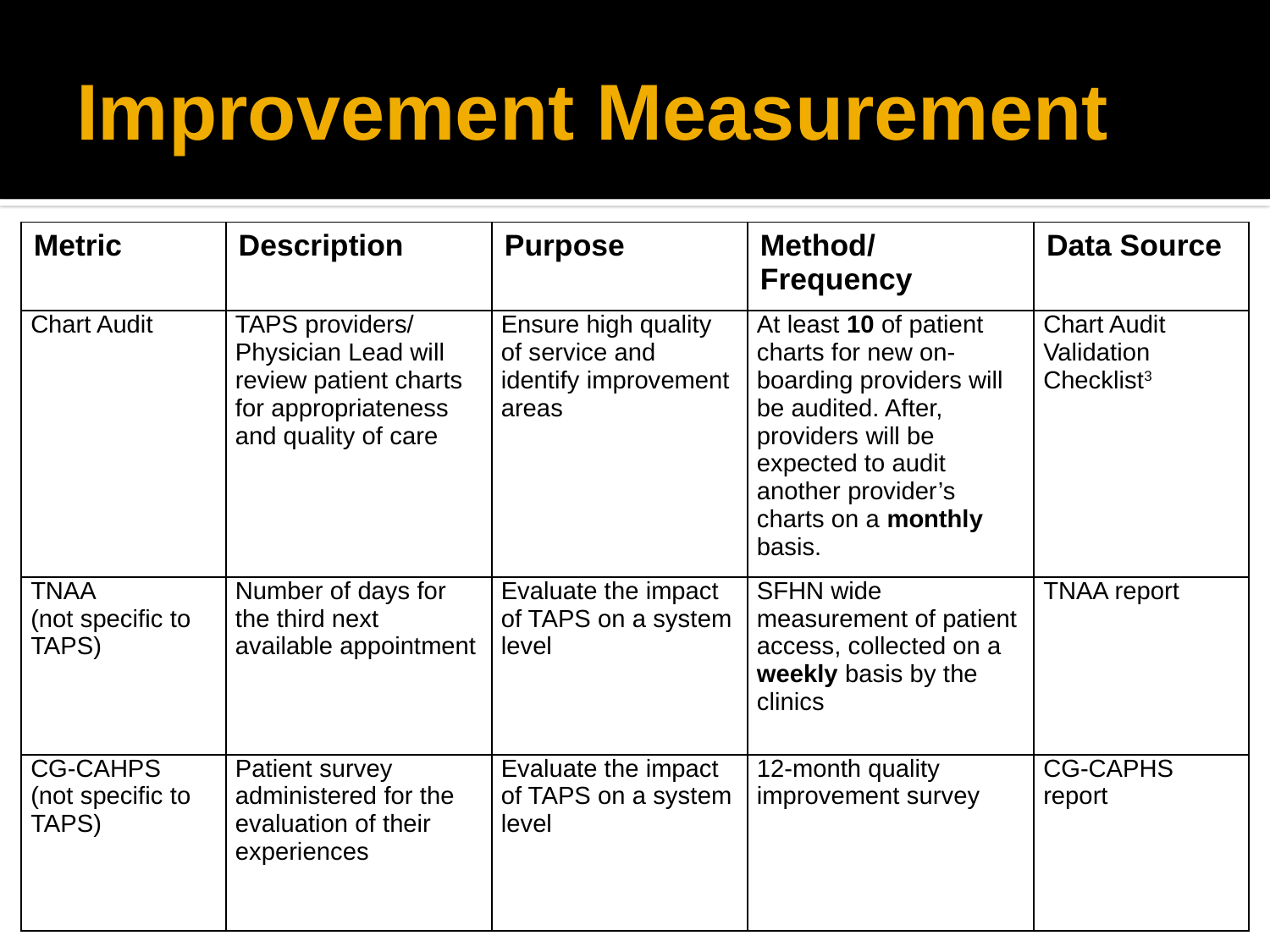

# Improvement Measurement
| Metric | Description | Purpose | Method/Frequency | Data Source |
| --- | --- | --- | --- | --- |
| Chart Audit | TAPS providers/ Physician Lead will review patient charts for appropriateness and quality of care | Ensure high quality of service and identify improvement areas | At least 10 of patient charts for new on-boarding providers will be audited. After, providers will be expected to audit another provider’s charts on a monthly basis. | Chart Audit Validation Checklist3 |
| TNAA (not specific to TAPS) | Number of days for the third next available appointment | Evaluate the impact of TAPS on a system level | SFHN wide measurement of patient access, collected on a weekly basis by the clinics | TNAA report |
| CG-CAHPS (not specific to TAPS) | Patient survey administered for the evaluation of their experiences | Evaluate the impact of TAPS on a system level | 12-month quality improvement survey | CG-CAPHS report |